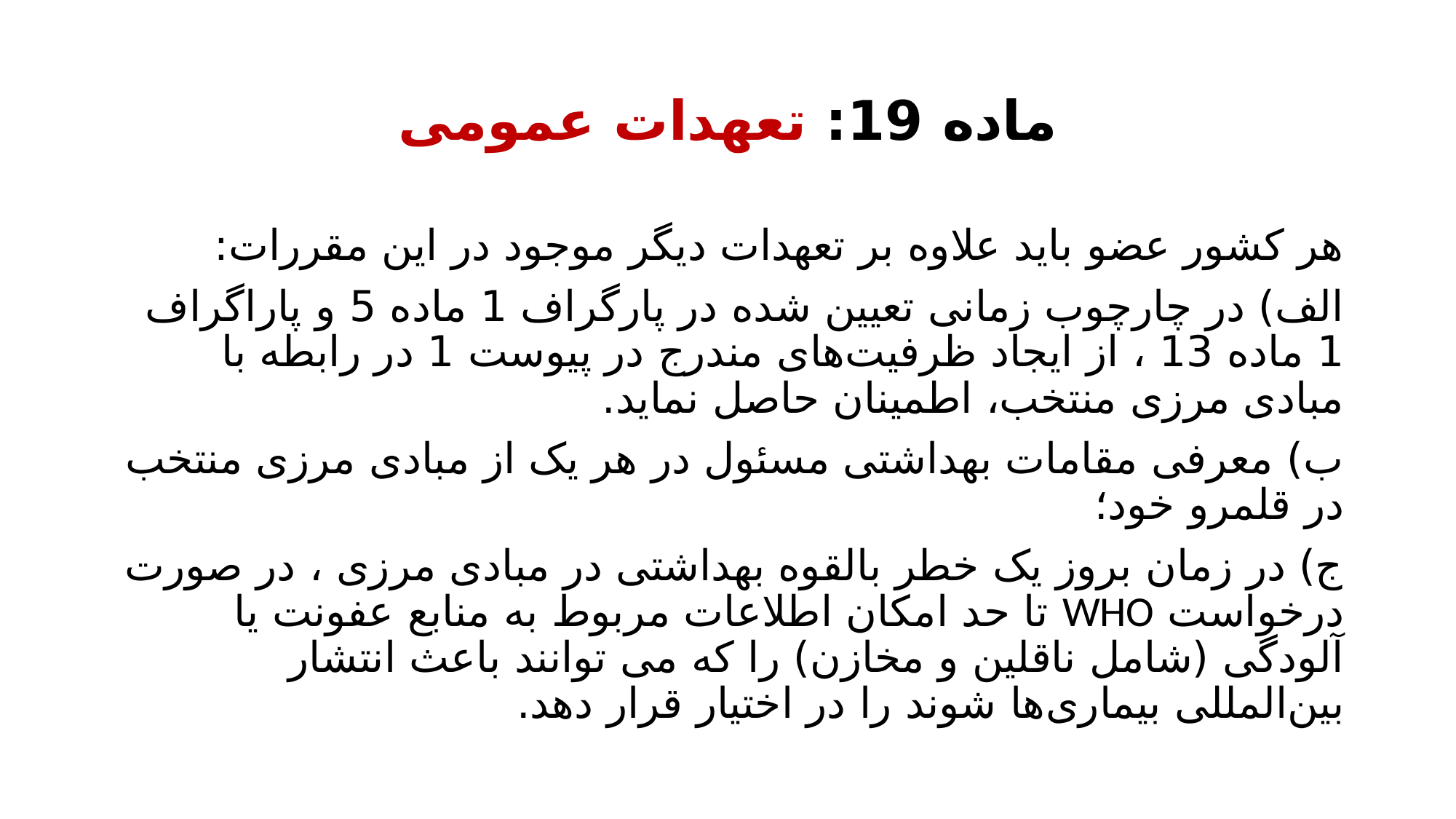

# ماده 19: تعهدات عمومی
هر کشور عضو باید علاوه بر تعهدات دیگر موجود در این مقررات:
الف) در چارچوب زمانی تعیین شده در پارگراف 1 ماده 5 و پاراگراف 1 ماده 13 ، از ایجاد ظرفیت‌های مندرج در پیوست 1 در رابطه با مبادی مرزی منتخب، اطمینان حاصل نماید.
ب) معرفی مقامات بهداشتی مسئول در هر یک از مبادی مرزی منتخب در قلمرو خود؛
ج) در زمان بروز یک خطر بالقوه بهداشتی در مبادی مرزی ، در صورت درخواست WHO تا حد امکان اطلاعات مربوط به منابع عفونت یا آلودگی (شامل ناقلین و مخازن) را که می توانند باعث انتشار بین‌المللی بیماری‌ها شوند را در اختیار قرار دهد.